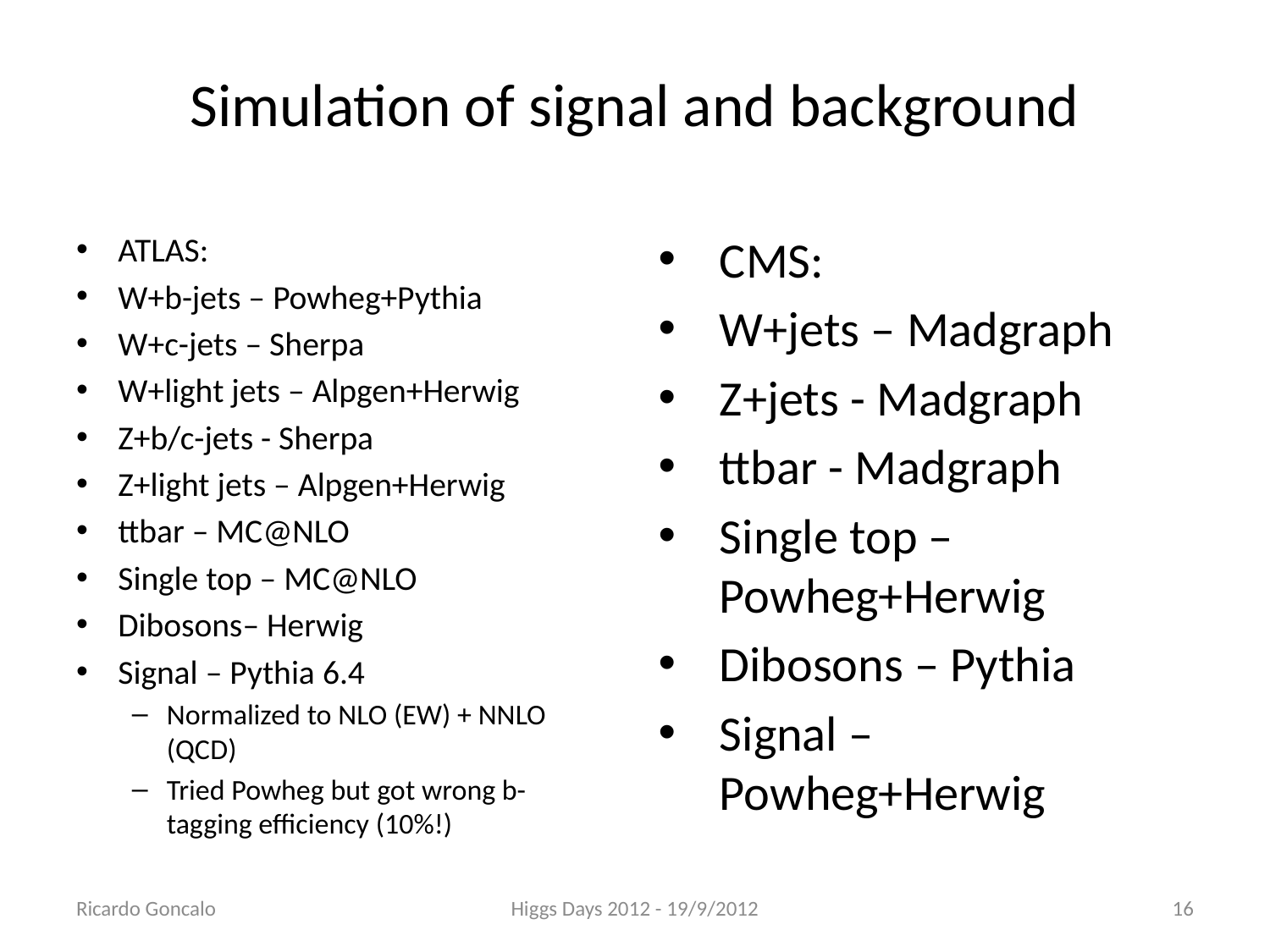

# Simulation of signal and background
ATLAS:
W+b-jets – Powheg+Pythia
W+c-jets – Sherpa
W+light jets – Alpgen+Herwig
Z+b/c-jets - Sherpa
Z+light jets – Alpgen+Herwig
ttbar – MC@NLO
Single top – MC@NLO
Dibosons– Herwig
Signal – Pythia 6.4
Normalized to NLO (EW) + NNLO (QCD)
Tried Powheg but got wrong b-tagging efficiency (10%!)

CMS:
W+jets – Madgraph
Z+jets - Madgraph
ttbar - Madgraph
Single top – Powheg+Herwig
Dibosons – Pythia
Signal – Powheg+Herwig
Ricardo Goncalo
Higgs Days 2012 - 19/9/2012
16